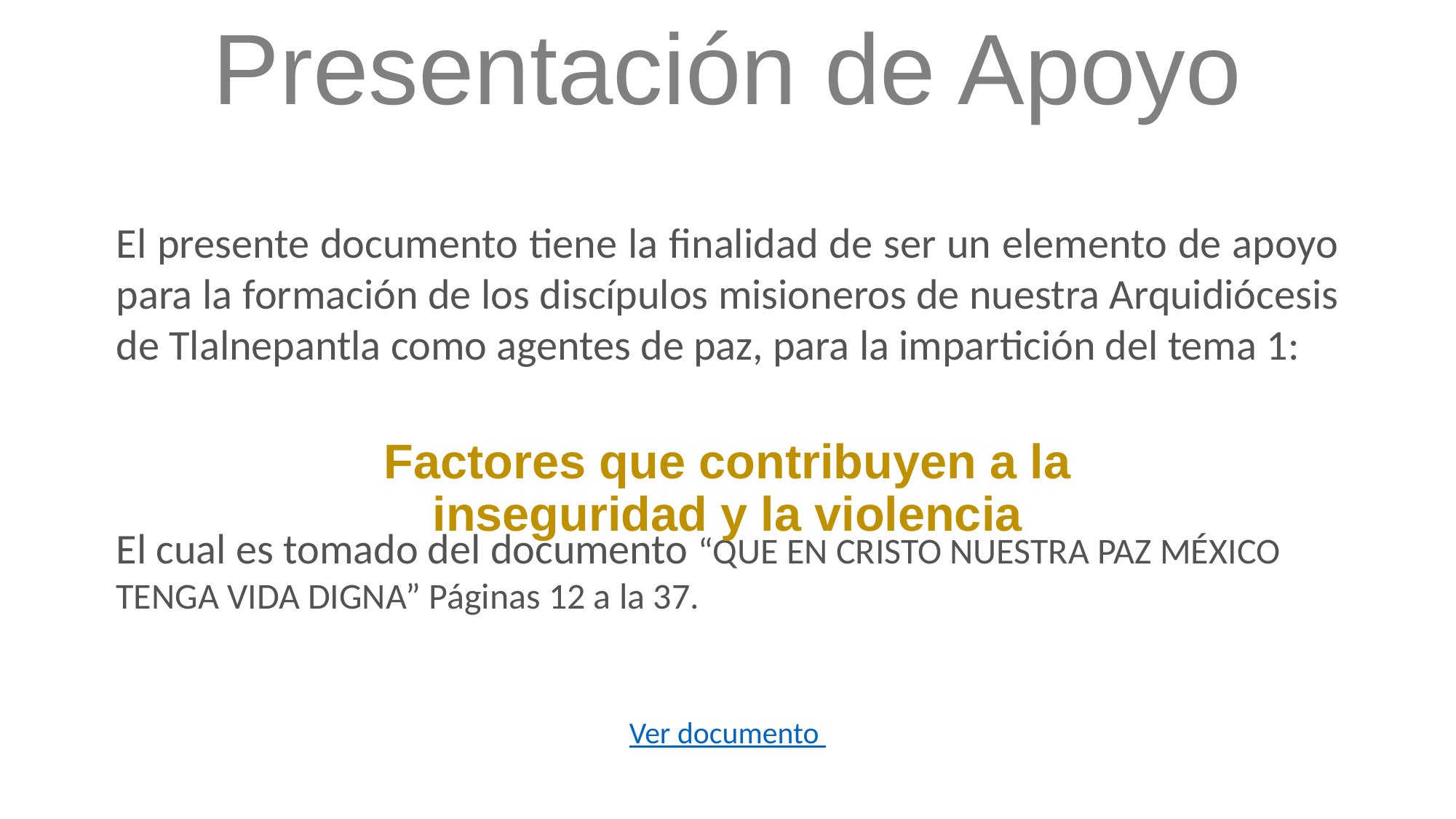

# Presentación de Apoyo
El presente documento tiene la finalidad de ser un elemento de apoyo para la formación de los discípulos misioneros de nuestra Arquidiócesis de Tlalnepantla como agentes de paz, para la impartición del tema 1:

El cual es tomado del documento “QUE EN CRISTO NUESTRA PAZ MÉXICO TENGA VIDA DIGNA” Páginas 12 a la 37.
Factores que contribuyen a la inseguridad y la violencia
Ver documento